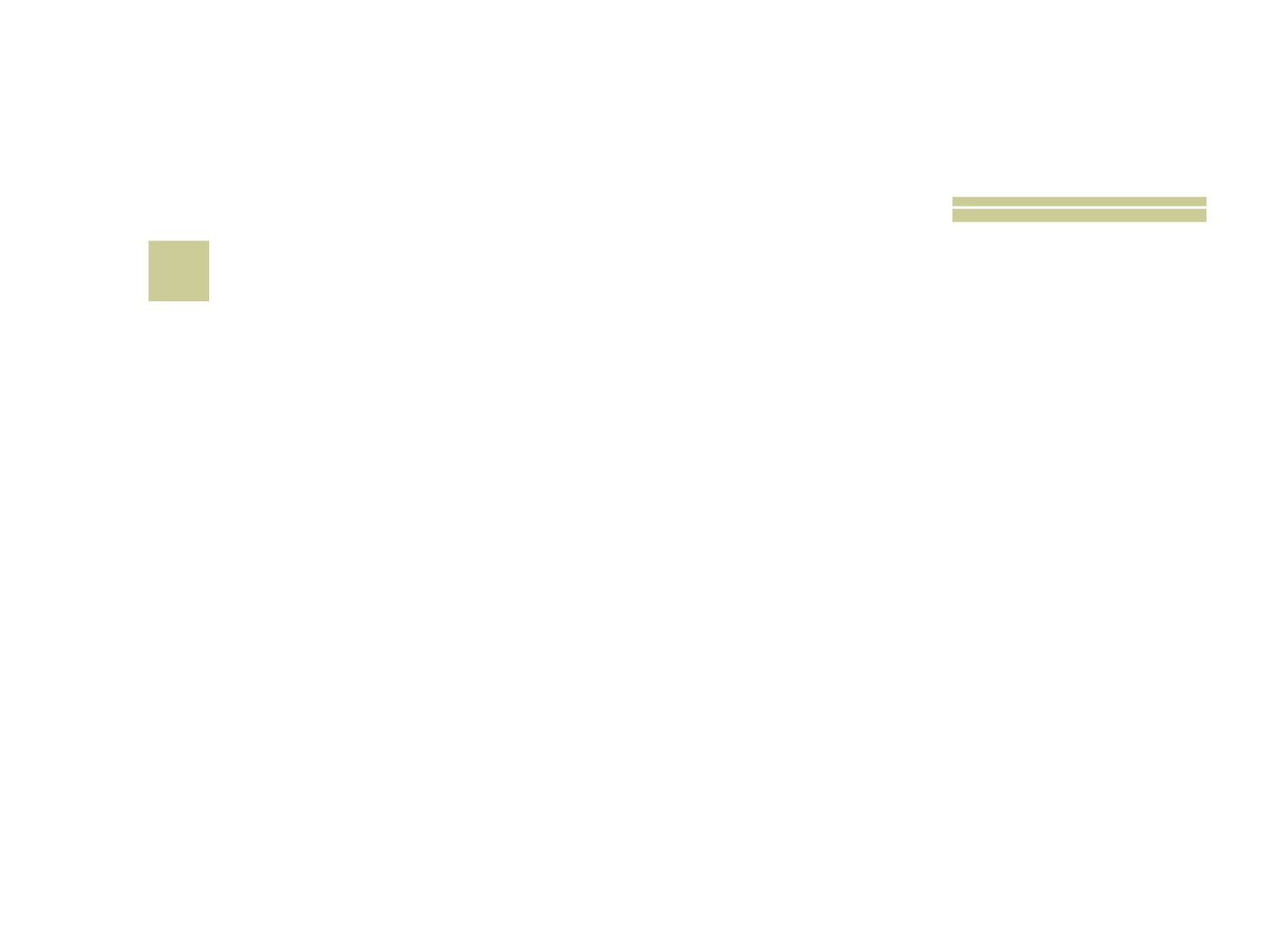

# 11
 Prato muito consumido no Brasil, preparado com as patas do boi?